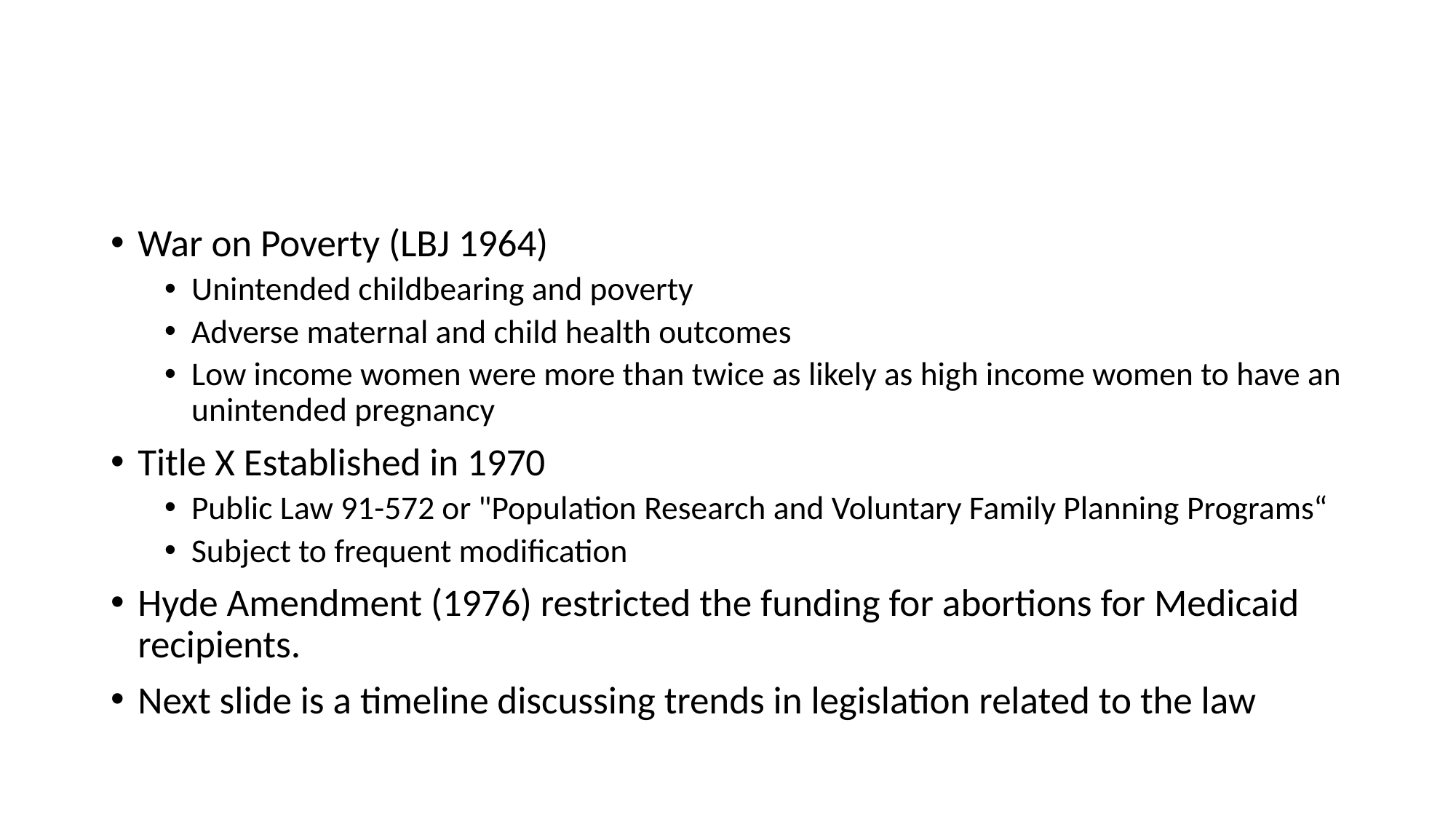

#
War on Poverty (LBJ 1964)
Unintended childbearing and poverty
Adverse maternal and child health outcomes
Low income women were more than twice as likely as high income women to have an unintended pregnancy
Title X Established in 1970
Public Law 91-572 or "Population Research and Voluntary Family Planning Programs“
Subject to frequent modification
Hyde Amendment (1976) restricted the funding for abortions for Medicaid recipients.
Next slide is a timeline discussing trends in legislation related to the law